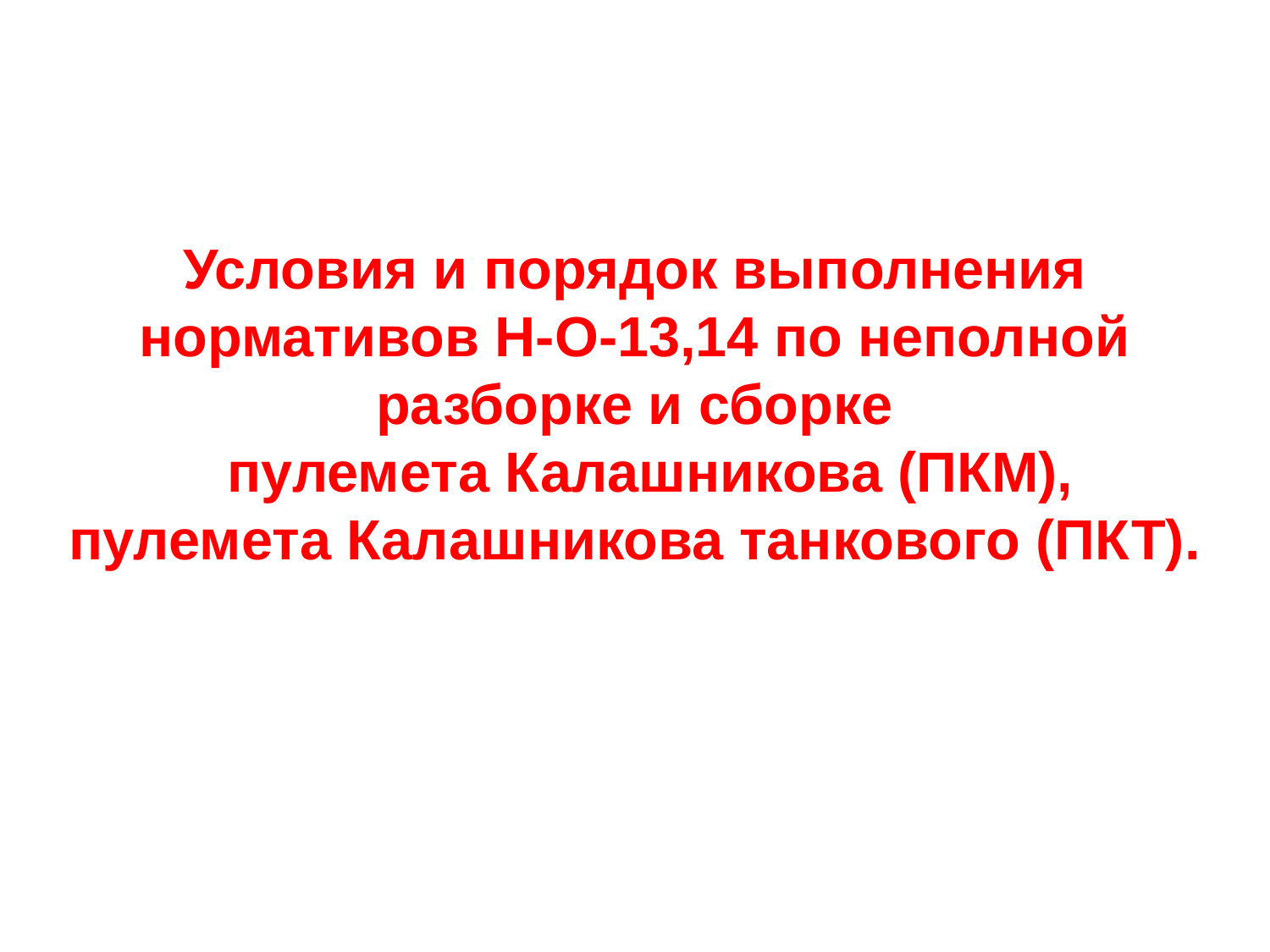

Условия и порядок выполнения нормативов Н-О-13,14 по неполной разборке и сборке
  пулемета Калашникова (ПКМ),
пулемета Калашникова танкового (ПКТ).